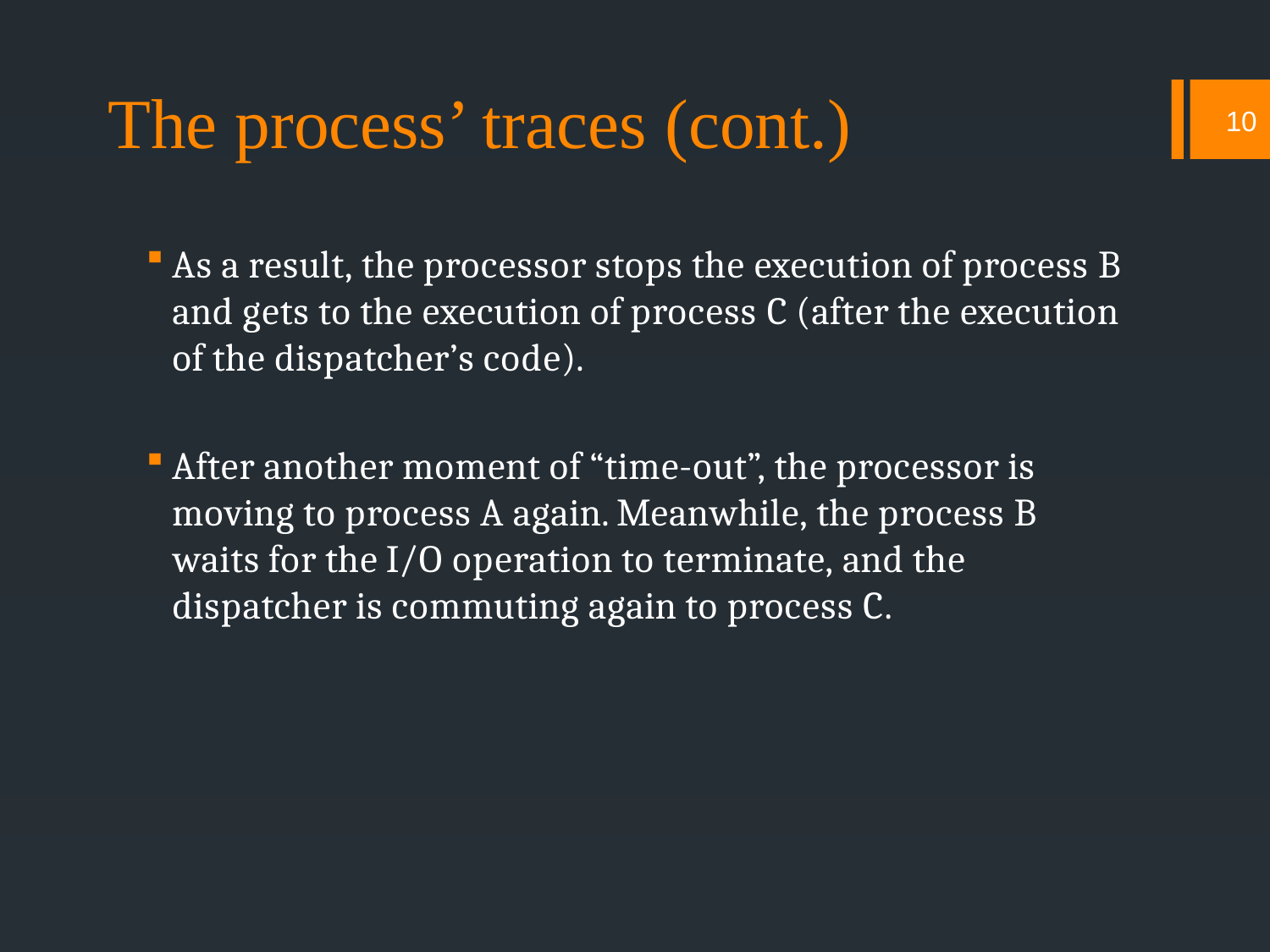

# The process’ traces (cont.)
10
As a result, the processor stops the execution of process B and gets to the execution of process C (after the execution of the dispatcher’s code).

After another moment of “time-out”, the processor is moving to process A again. Meanwhile, the process B waits for the I/O operation to terminate, and the dispatcher is commuting again to process C.